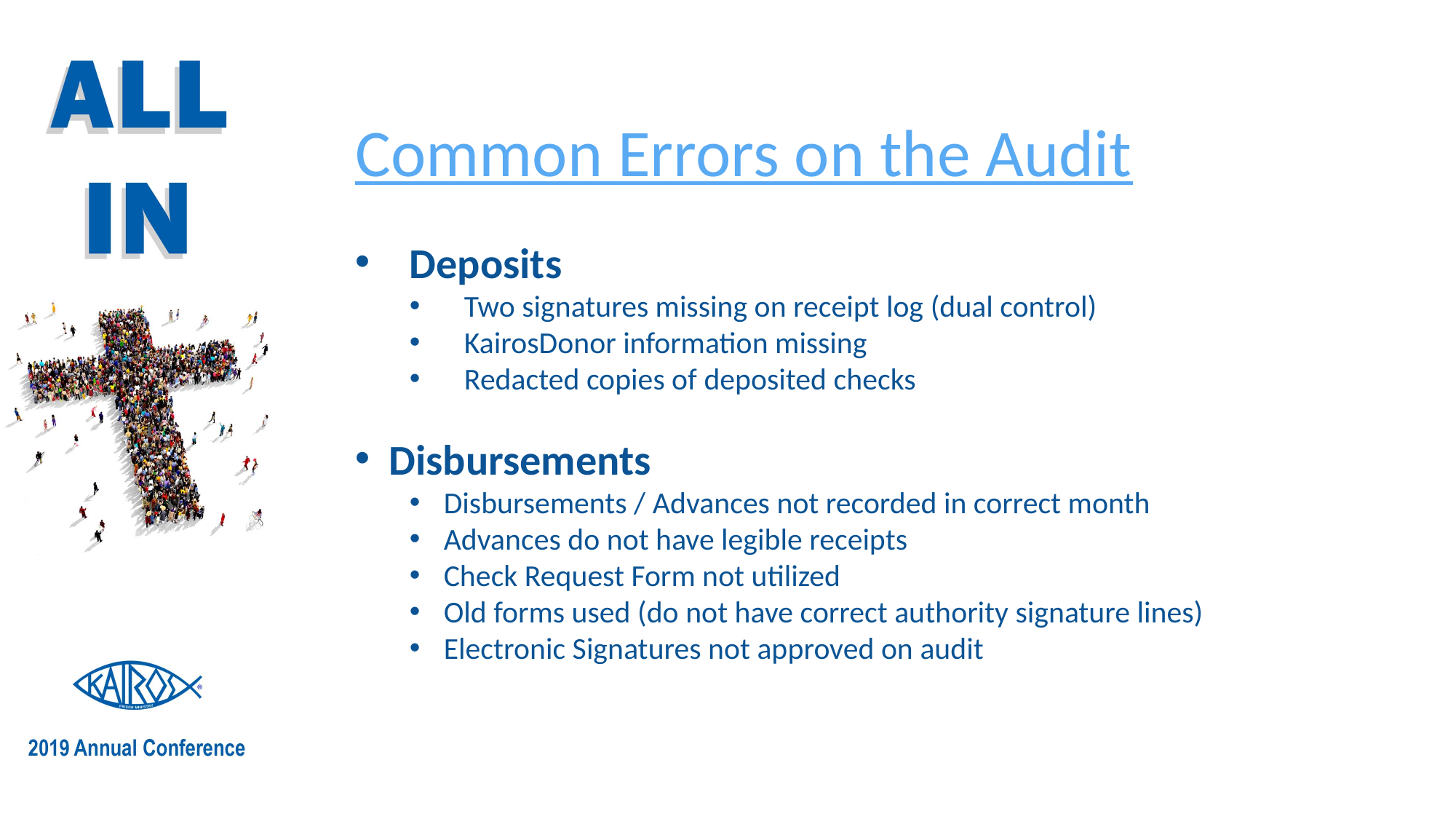

# Common Errors on the Audit
Deposits
Two signatures missing on receipt log (dual control)
KairosDonor information missing
Redacted copies of deposited checks

Disbursements
Disbursements / Advances not recorded in correct month
Advances do not have legible receipts
Check Request Form not utilized
Old forms used (do not have correct authority signature lines)
Electronic Signatures not approved on audit